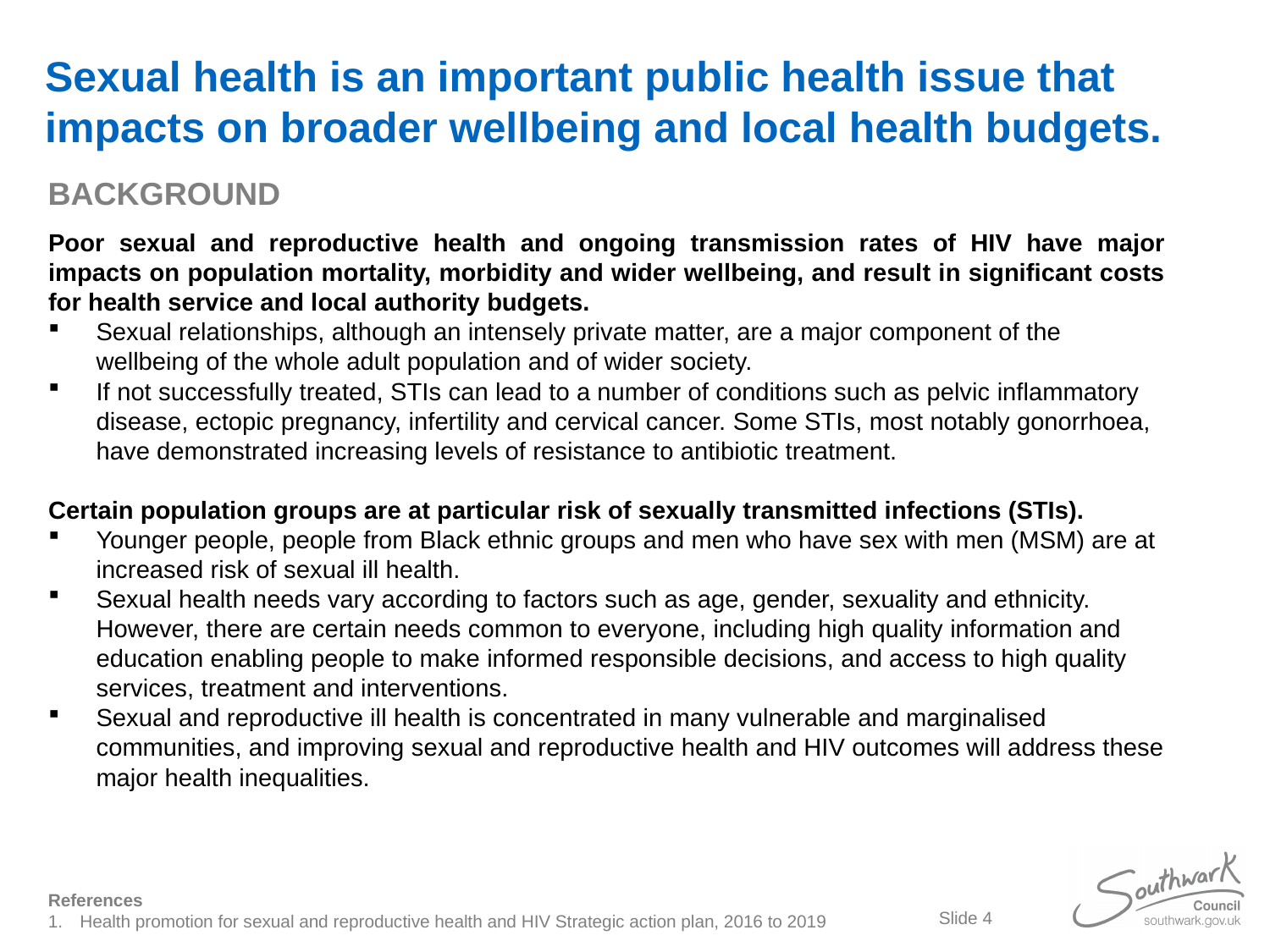

# Sexual health is an important public health issue that impacts on broader wellbeing and local health budgets.
BACKGROUND
Poor sexual and reproductive health and ongoing transmission rates of HIV have major impacts on population mortality, morbidity and wider wellbeing, and result in significant costs for health service and local authority budgets.
Sexual relationships, although an intensely private matter, are a major component of the wellbeing of the whole adult population and of wider society.
If not successfully treated, STIs can lead to a number of conditions such as pelvic inflammatory disease, ectopic pregnancy, infertility and cervical cancer. Some STIs, most notably gonorrhoea, have demonstrated increasing levels of resistance to antibiotic treatment.

Certain population groups are at particular risk of sexually transmitted infections (STIs).
Younger people, people from Black ethnic groups and men who have sex with men (MSM) are at increased risk of sexual ill health.
Sexual health needs vary according to factors such as age, gender, sexuality and ethnicity. However, there are certain needs common to everyone, including high quality information and education enabling people to make informed responsible decisions, and access to high quality services, treatment and interventions.
Sexual and reproductive ill health is concentrated in many vulnerable and marginalised communities, and improving sexual and reproductive health and HIV outcomes will address these major health inequalities.

References
Health promotion for sexual and reproductive health and HIV Strategic action plan, 2016 to 2019